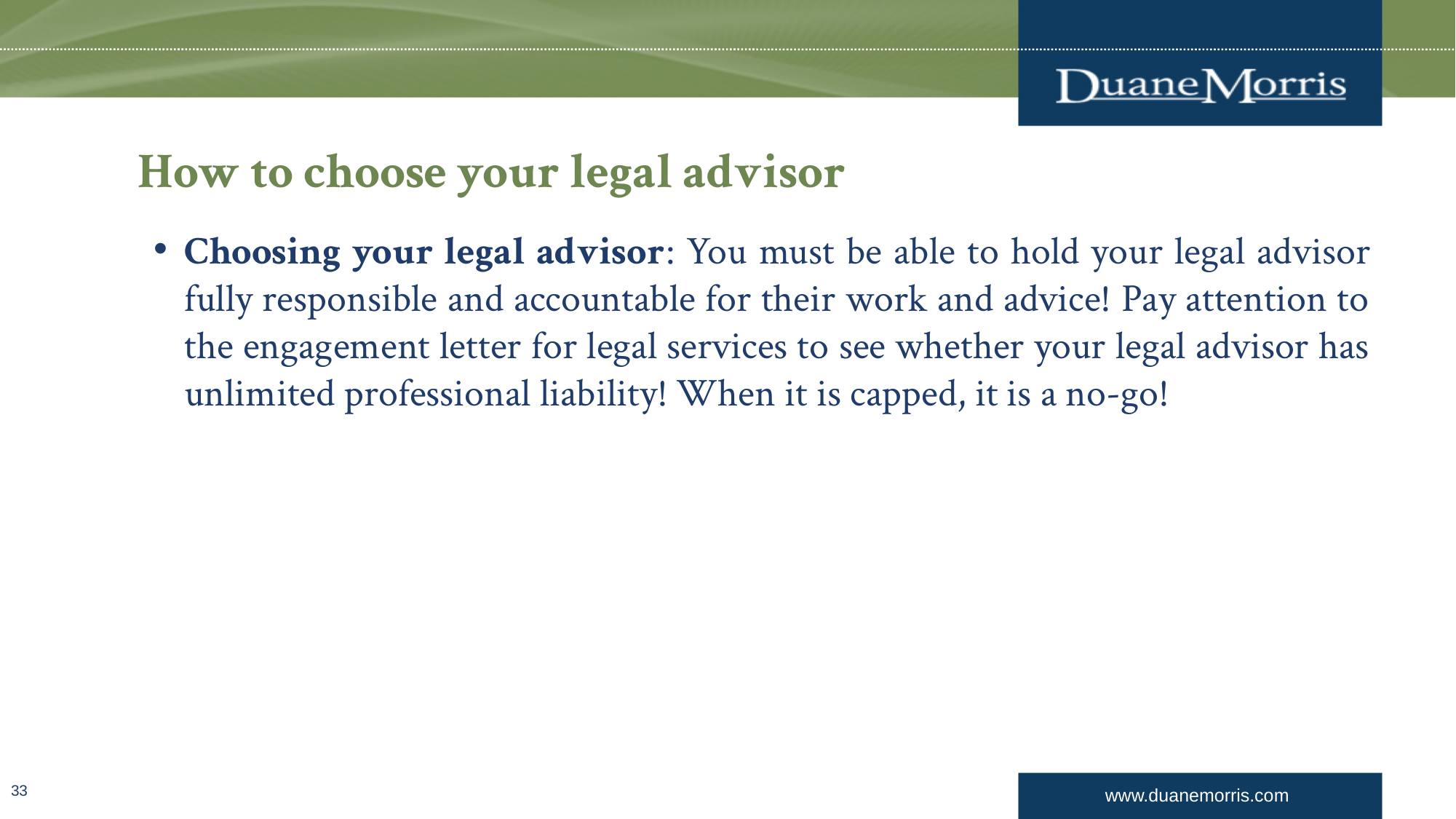

How to choose your legal advisor
Choosing your legal advisor: You must be able to hold your legal advisor fully responsible and accountable for their work and advice! Pay attention to the engagement letter for legal services to see whether your legal advisor has unlimited professional liability! When it is capped, it is a no-go!
33